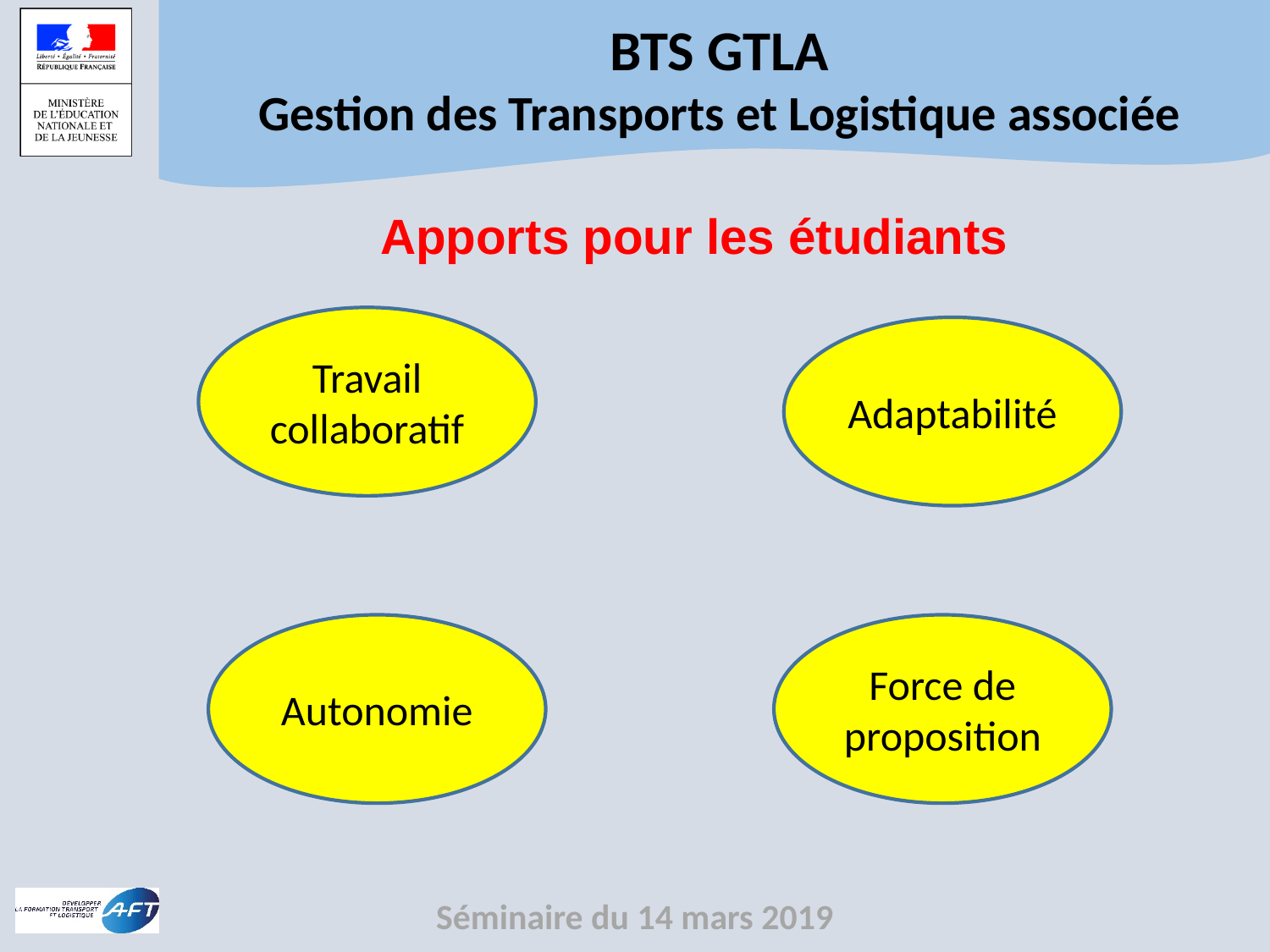

Apports pour les étudiants
Travail collaboratif
Adaptabilité
Autonomie
Force de proposition